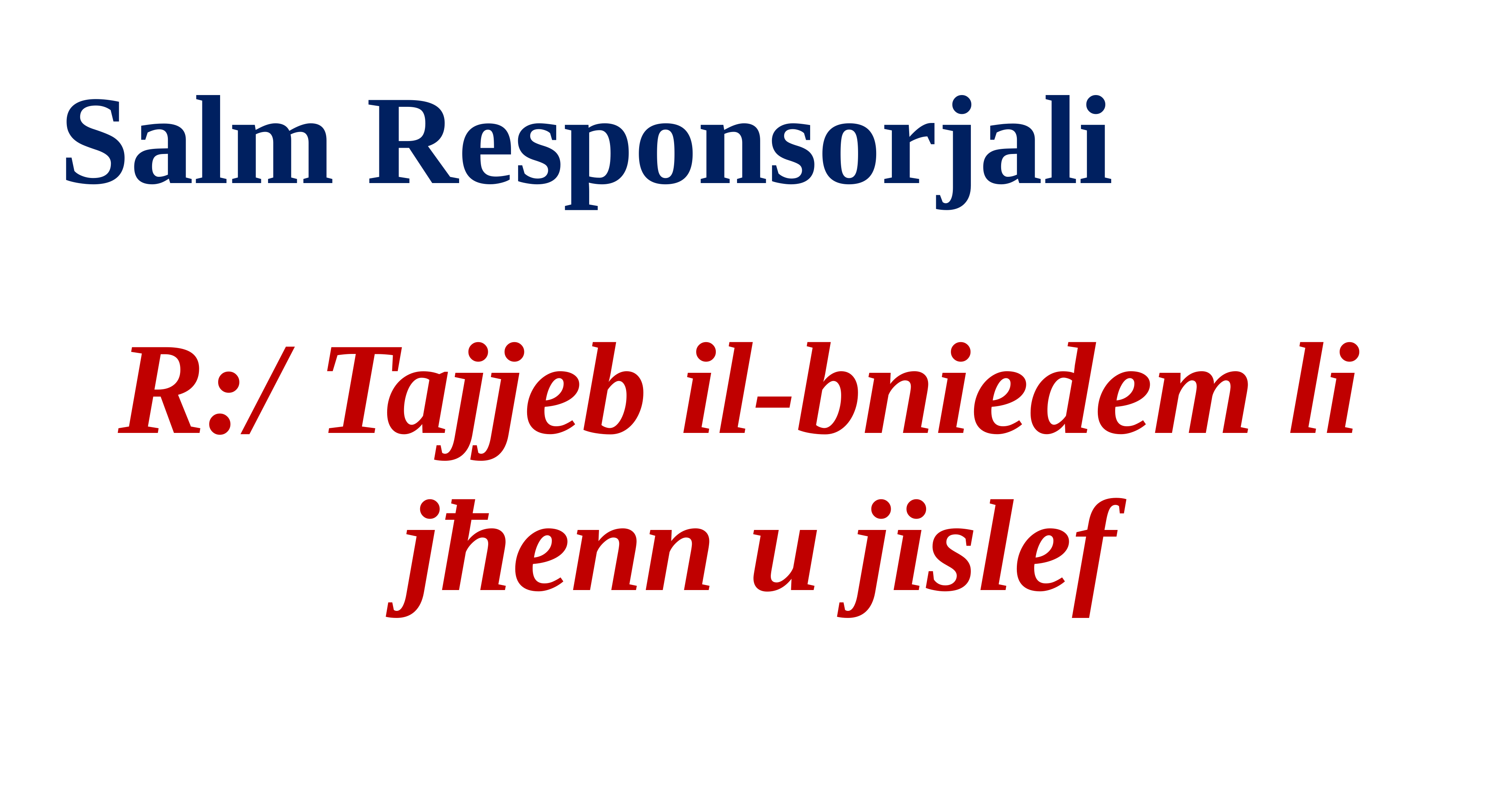

Salm Responsorjali
R:/ Tajjeb il-bniedem li jħenn u jislef